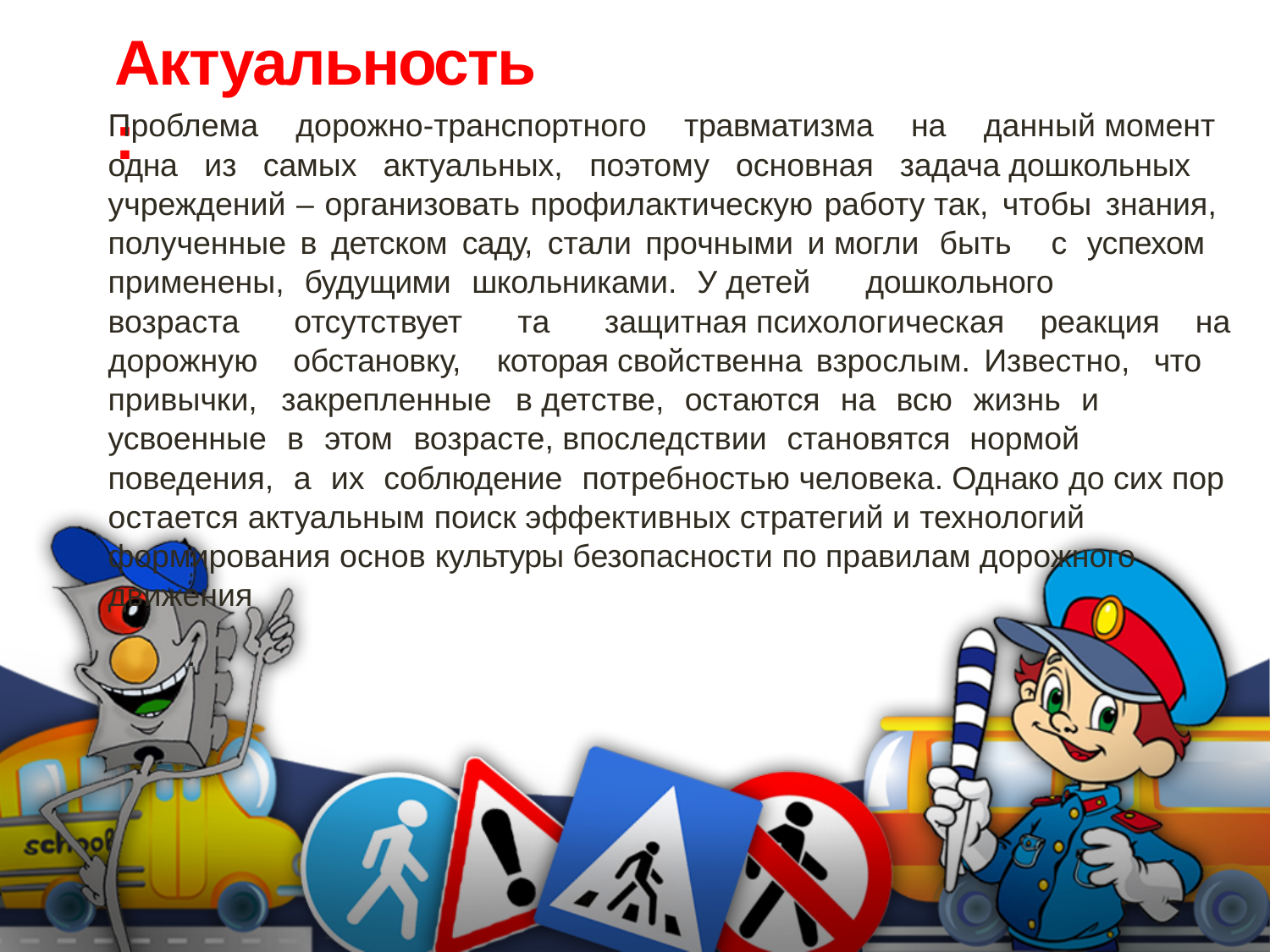

Актуальность:
Проблема дорожно-транспортного травматизма на данный момент одна из самых актуальных, поэтому основная задача дошкольных учреждений – организовать профилактическую работу так, чтобы знания, полученные в детском саду, стали прочными и могли быть с успехом применены, будущими школьниками. У детей дошкольного возраста отсутствует та защитная психологическая реакция на дорожную обстановку, которая свойственна взрослым. Известно, что привычки, закрепленные в детстве, остаются на всю жизнь и усвоенные в этом возрасте, впоследствии становятся нормой поведения, а их соблюдение потребностью человека. Однако до сих пор остается актуальным поиск эффективных стратегий и технологий формирования основ культуры безопасности по правилам дорожного движения
.